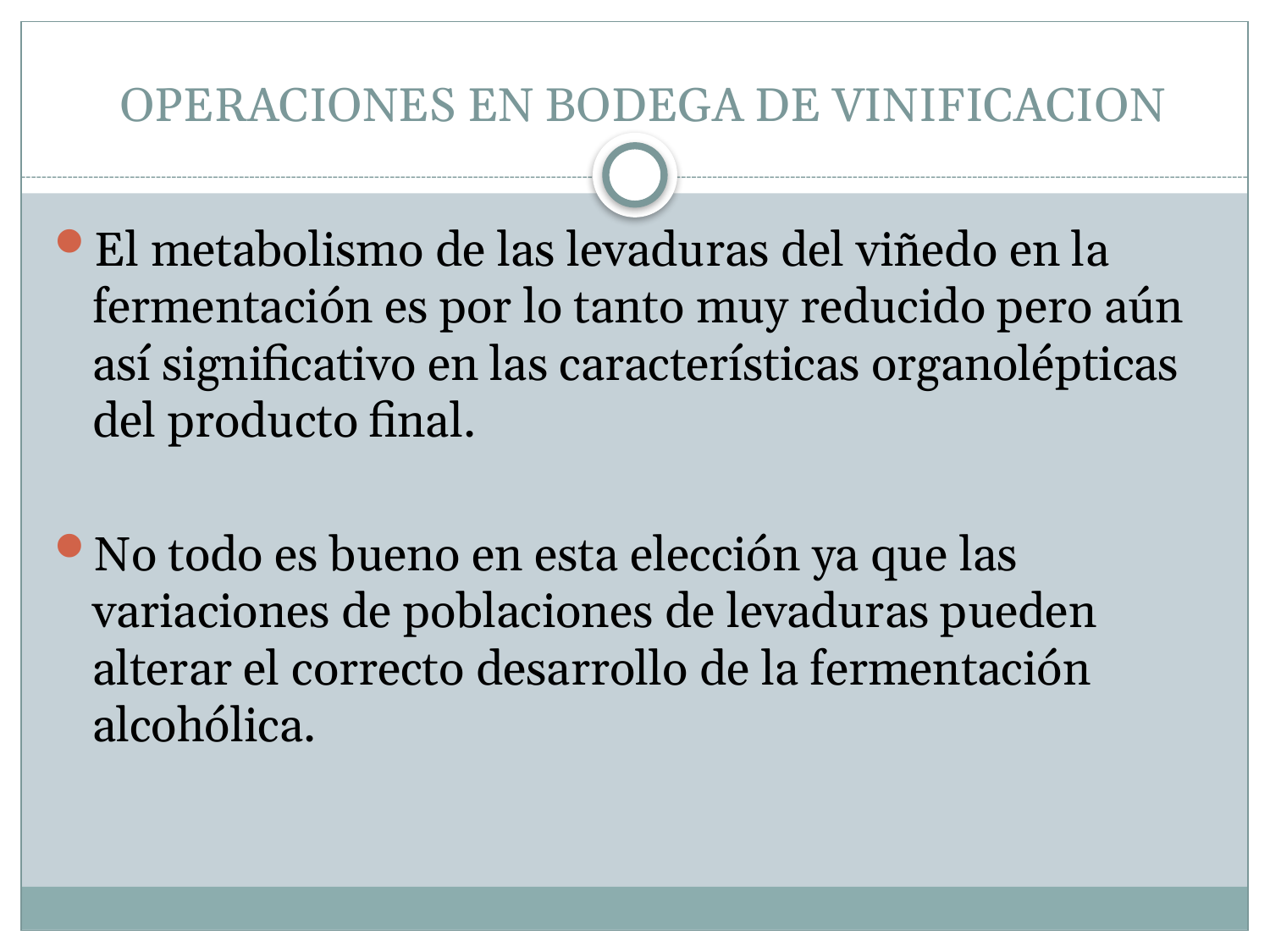

# OPERACIONES EN BODEGA DE VINIFICACION
El metabolismo de las levaduras del viñedo en la fermentación es por lo tanto muy reducido pero aún así significativo en las características organolépticas del producto final.

No todo es bueno en esta elección ya que las variaciones de poblaciones de levaduras pueden alterar el correcto desarrollo de la fermentación alcohólica.